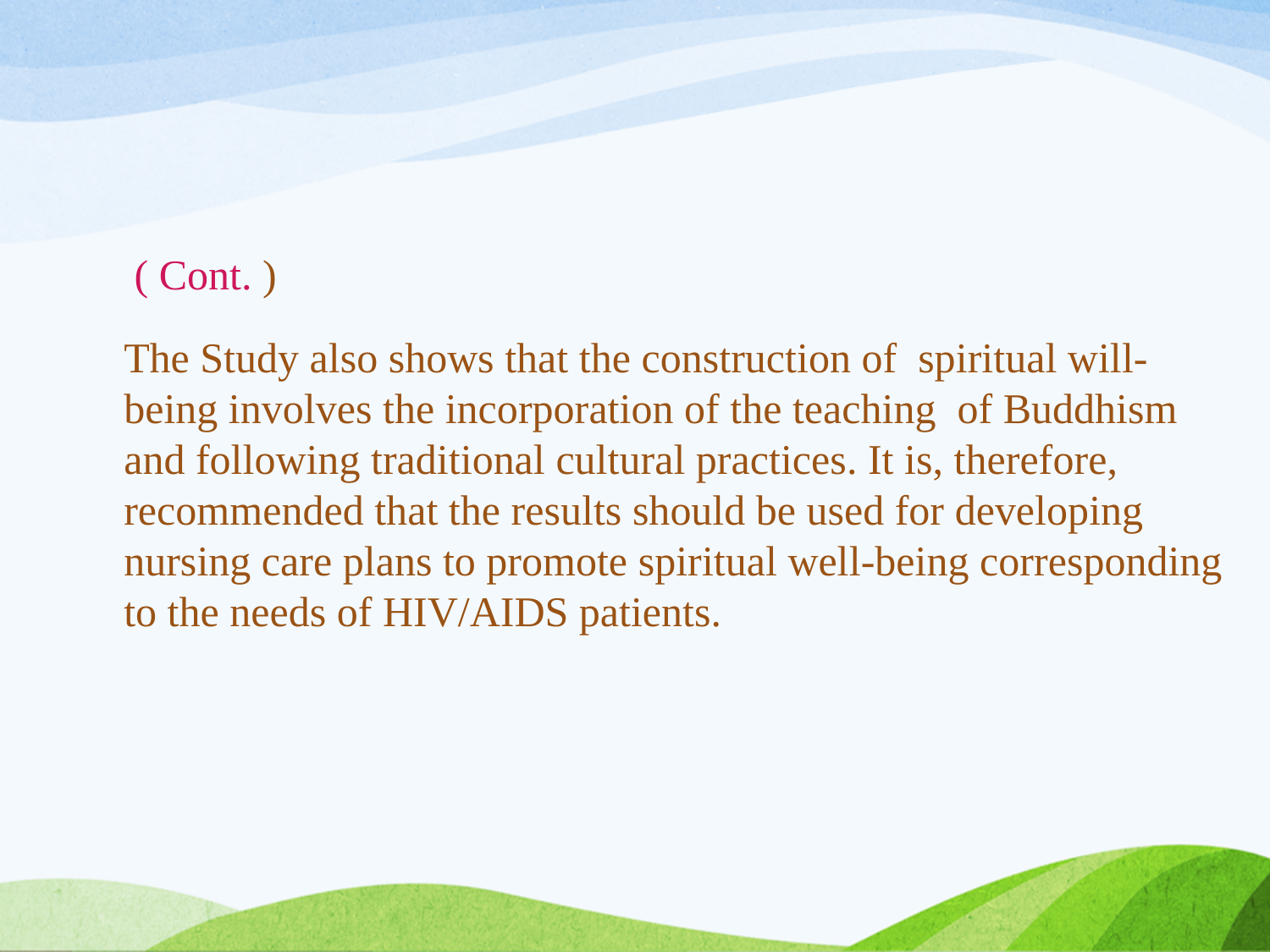

( Cont. )
	The Study also shows that the construction of  spiritual will-being involves the incorporation of the teaching  of Buddhism and following traditional cultural practices. It is, therefore, recommended that the results should be used for developing nursing care plans to promote spiritual well-being corresponding to the needs of HIV/AIDS patients.